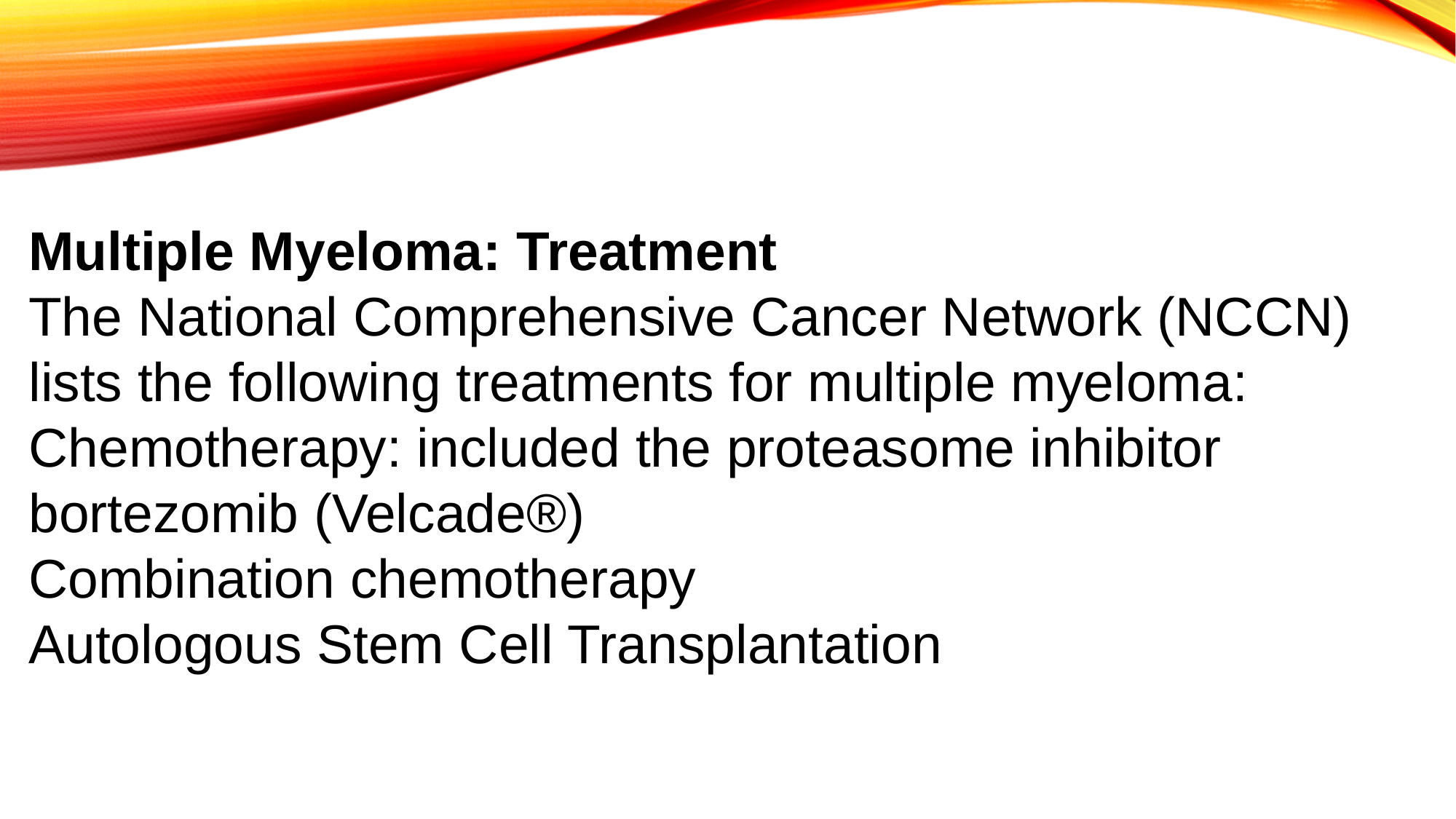

Multiple Myeloma: Treatment
The National Comprehensive Cancer Network (NCCN) lists the following treatments for multiple myeloma:
Chemotherapy: included the proteasome inhibitor bortezomib (Velcade®)
Combination chemotherapy
Autologous Stem Cell Transplantation